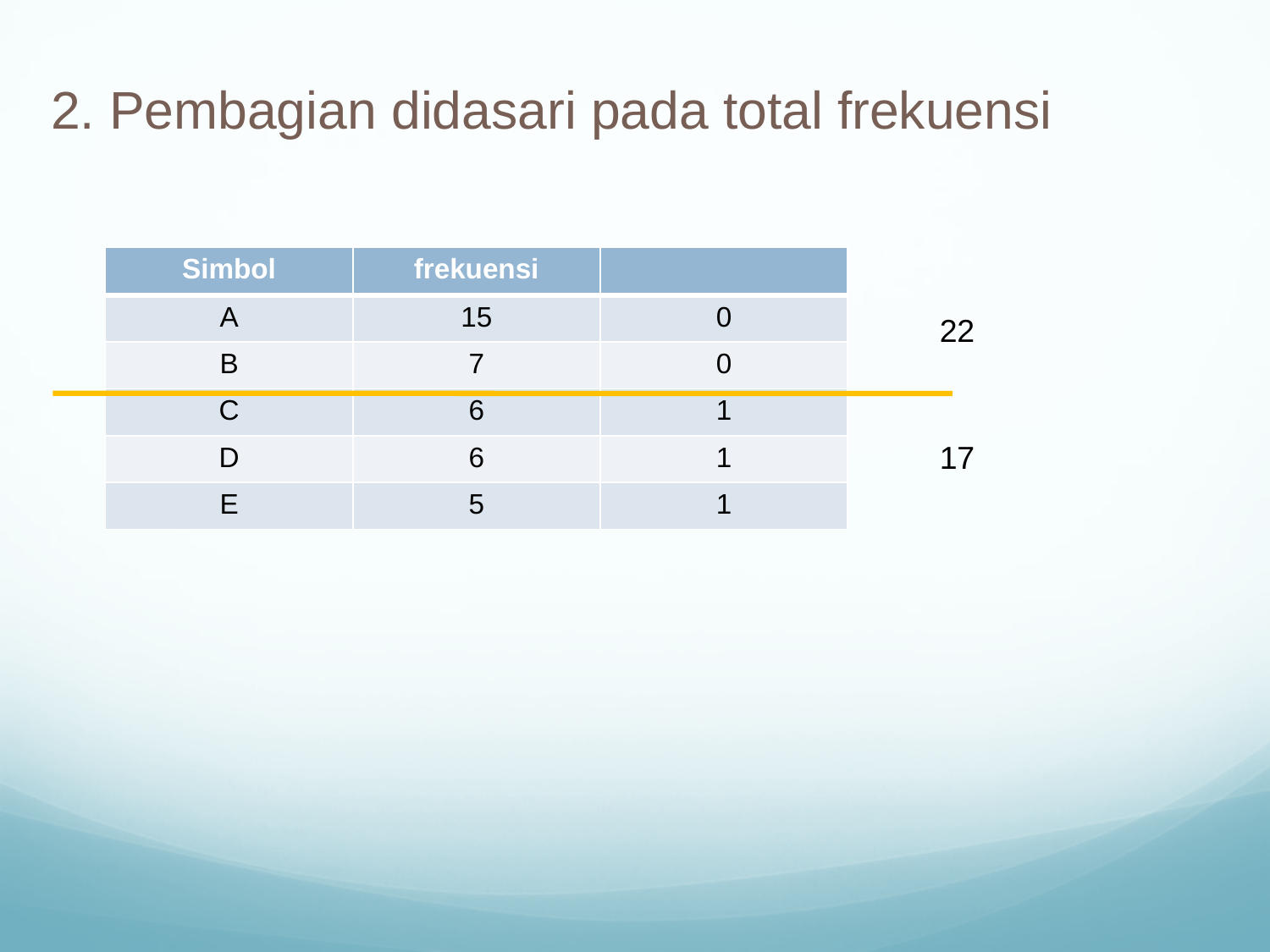

2. Pembagian didasari pada total frekuensi
| Simbol | frekuensi |  |
| --- | --- | --- |
| A | 15 | 0 |
| B | 7 | 0 |
| C | 6 | 1 |
| D | 6 | 1 |
| E | 5 | 1 |
22

17